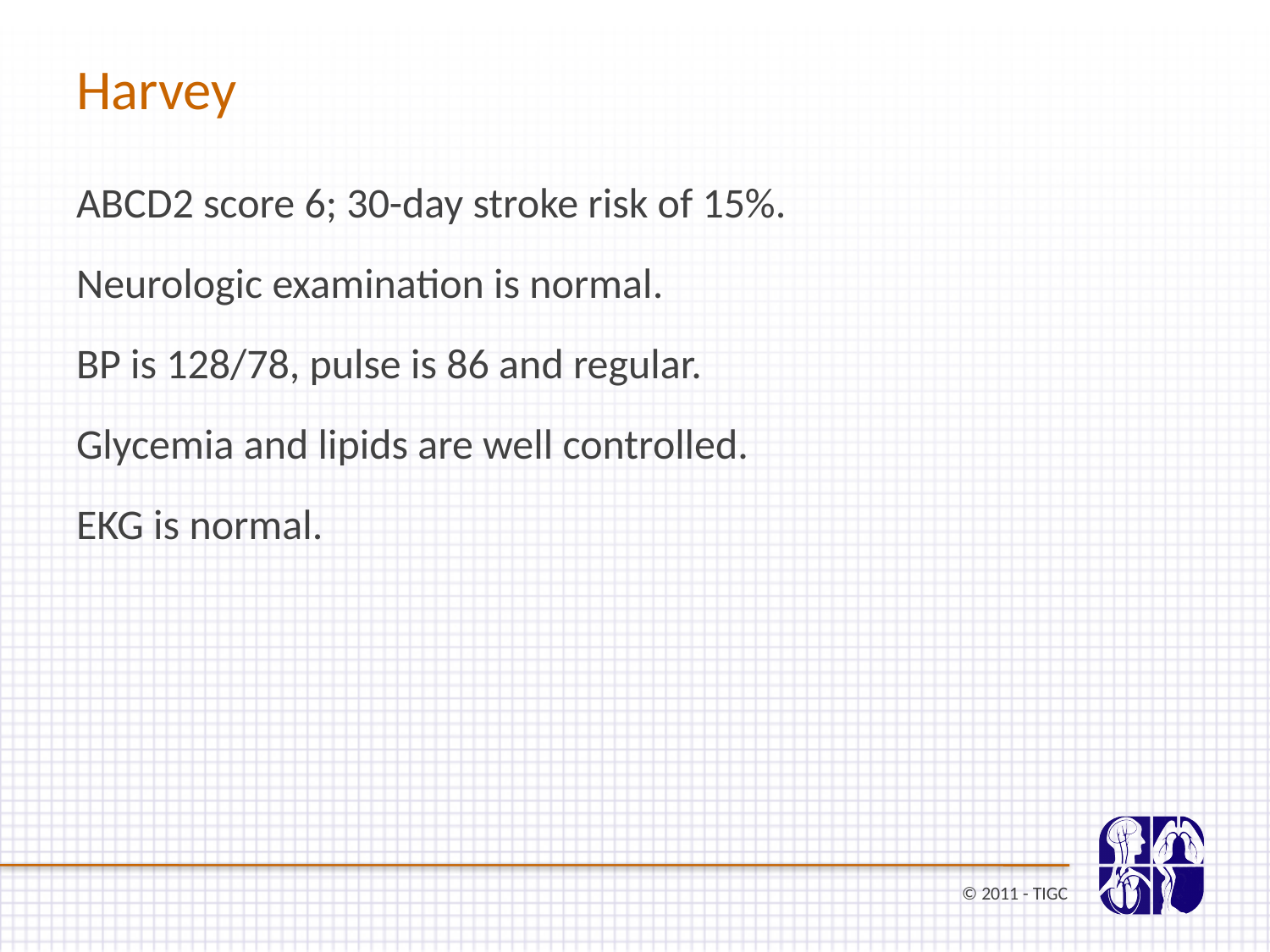

# Harvey
ABCD2 score 6; 30-day stroke risk of 15%.
Neurologic examination is normal.
BP is 128/78, pulse is 86 and regular.
Glycemia and lipids are well controlled.
EKG is normal.

© 2011 - TIGC